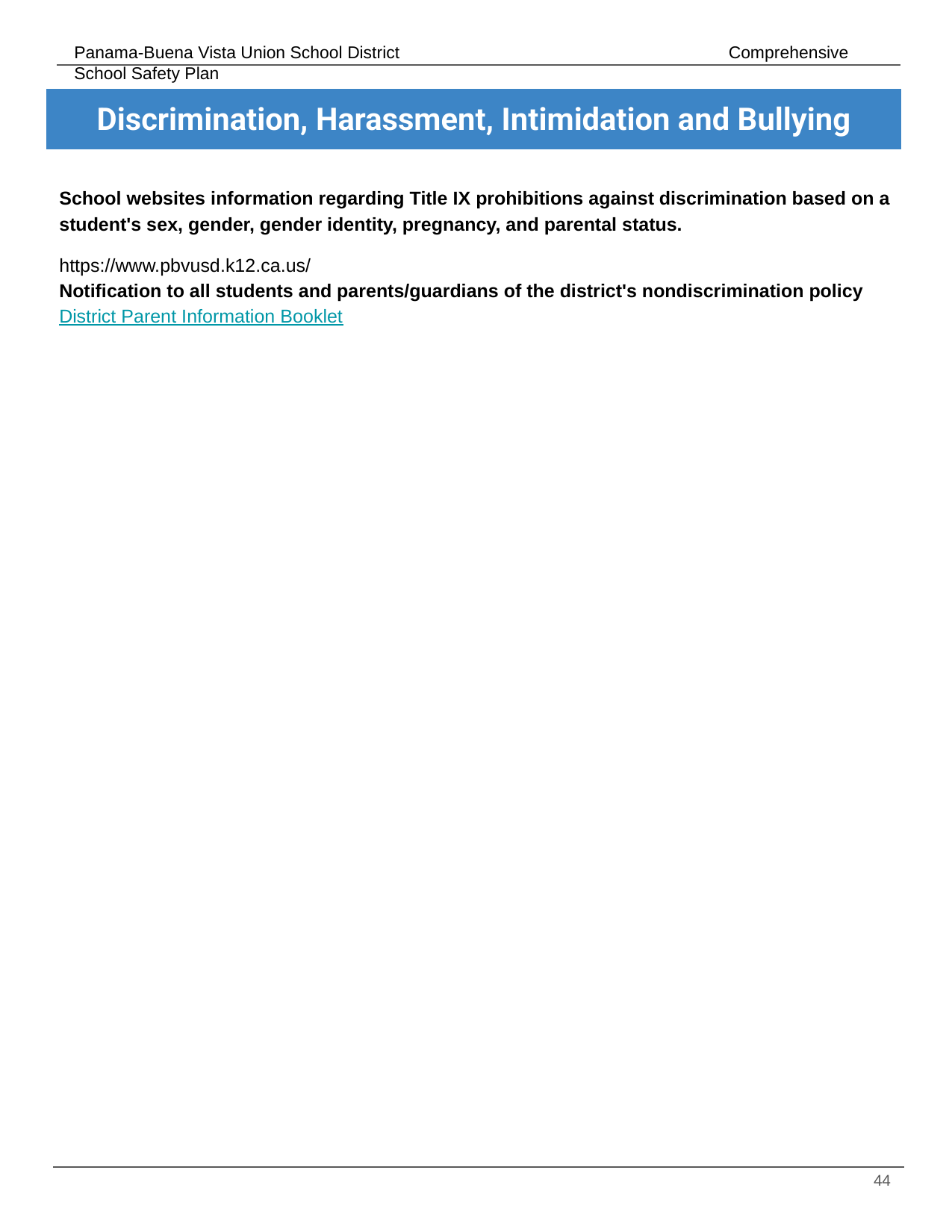

# Discrimination, Harassment, Intimidation and Bullying

School websites information regarding Title IX prohibitions against discrimination based on a student's sex, gender, gender identity, pregnancy, and parental status.
https://www.pbvusd.k12.ca.us/
Notification to all students and parents/guardians of the district's nondiscrimination policy
District Parent Information Booklet

44